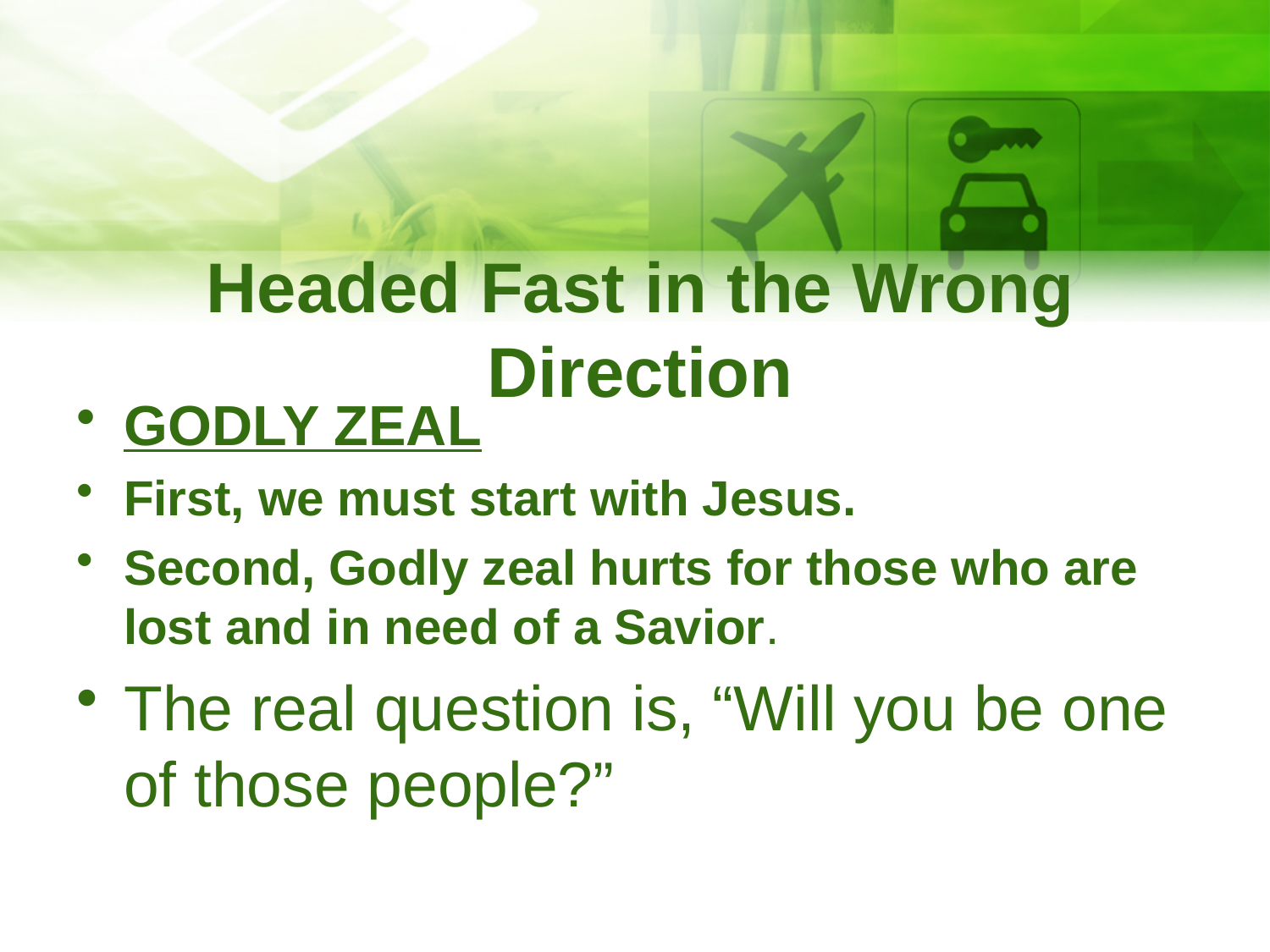

# Headed Fast in the Wrong Direction
GODLY ZEAL
First, we must start with Jesus.
Second, Godly zeal hurts for those who are lost and in need of a Savior.
The real question is, “Will you be one of those people?”